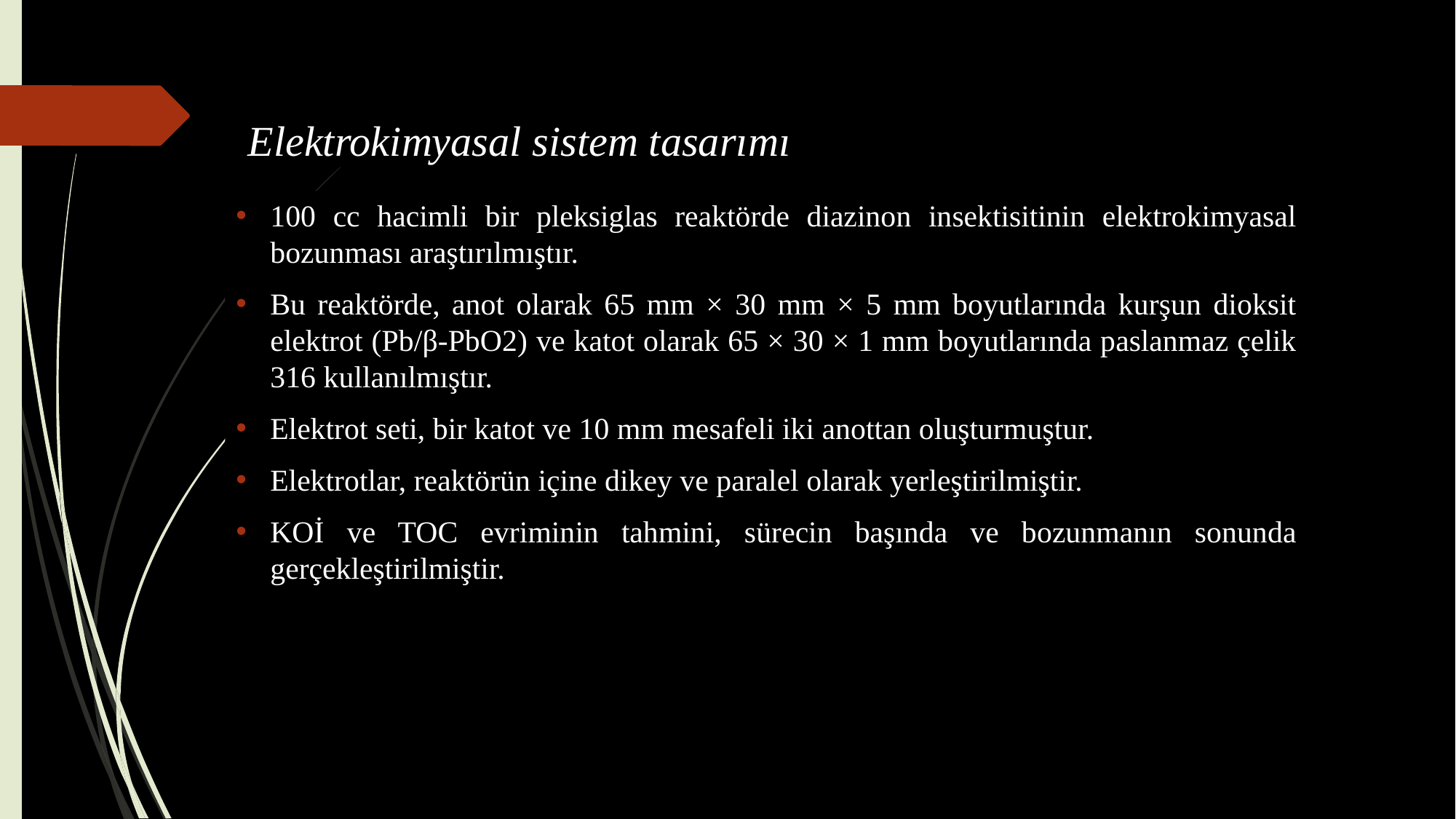

# Elektrokimyasal sistem tasarımı
100 cc hacimli bir pleksiglas reaktörde diazinon insektisitinin elektrokimyasal bozunması araştırılmıştır.
Bu reaktörde, anot olarak 65 mm × 30 mm × 5 mm boyutlarında kurşun dioksit elektrot (Pb/β-PbO2) ve katot olarak 65 × 30 × 1 mm boyutlarında paslanmaz çelik 316 kullanılmıştır.
Elektrot seti, bir katot ve 10 mm mesafeli iki anottan oluşturmuştur.
Elektrotlar, reaktörün içine dikey ve paralel olarak yerleştirilmiştir.
KOİ ve TOC evriminin tahmini, sürecin başında ve bozunmanın sonunda gerçekleştirilmiştir.